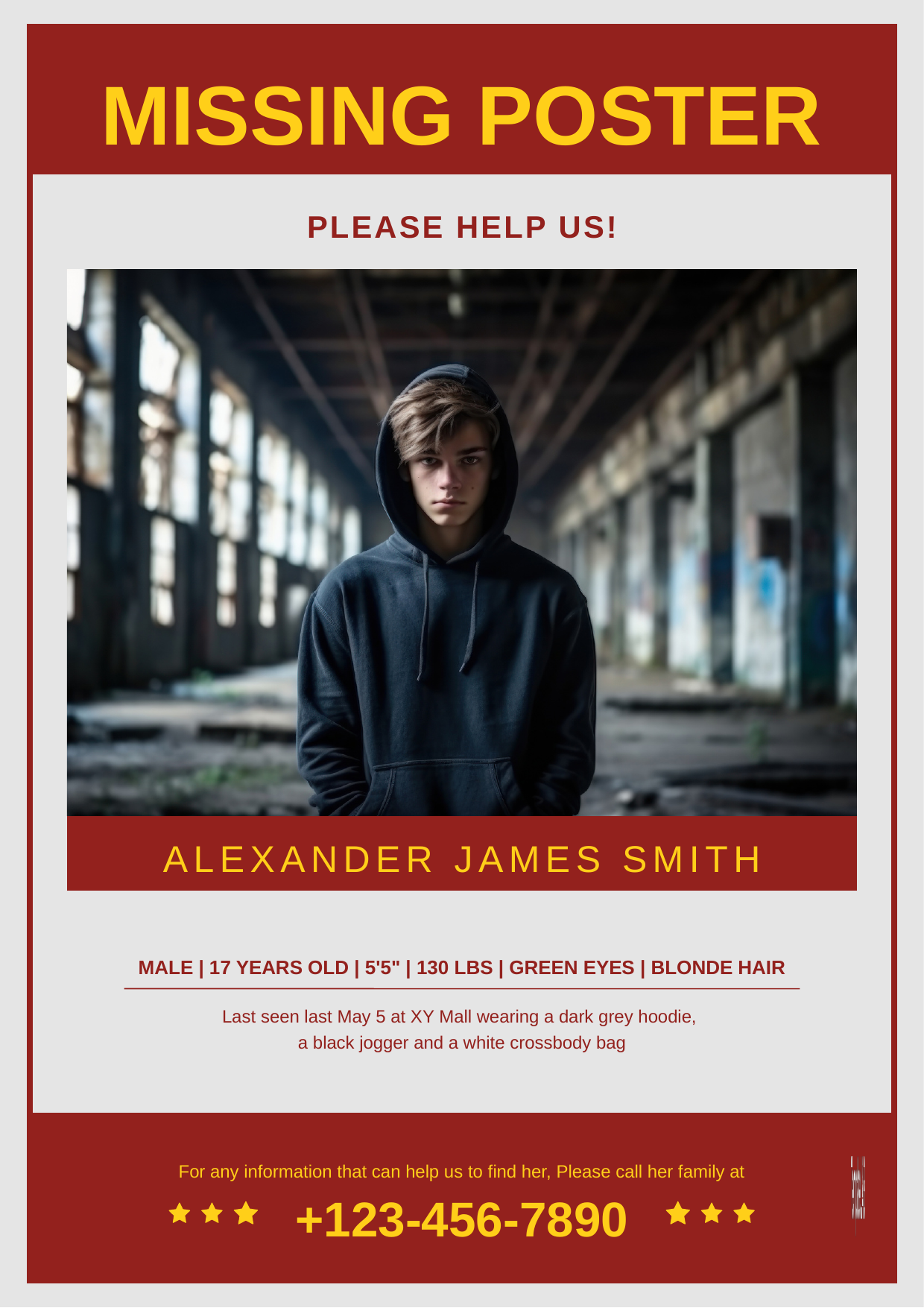

MISSING POSTER
PLEASE HELP US!

ALEXANDER JAMES SMITH
MALE | 17 YEARS OLD | 5'5" | 130 LBS | GREEN EYES | BLONDE HAIR

Last seen last May 5 at XY Mall wearing a dark grey hoodie,
a black jogger and a white crossbody bag

For any information that can help us to find her, Please call her family at
+123-456-7890